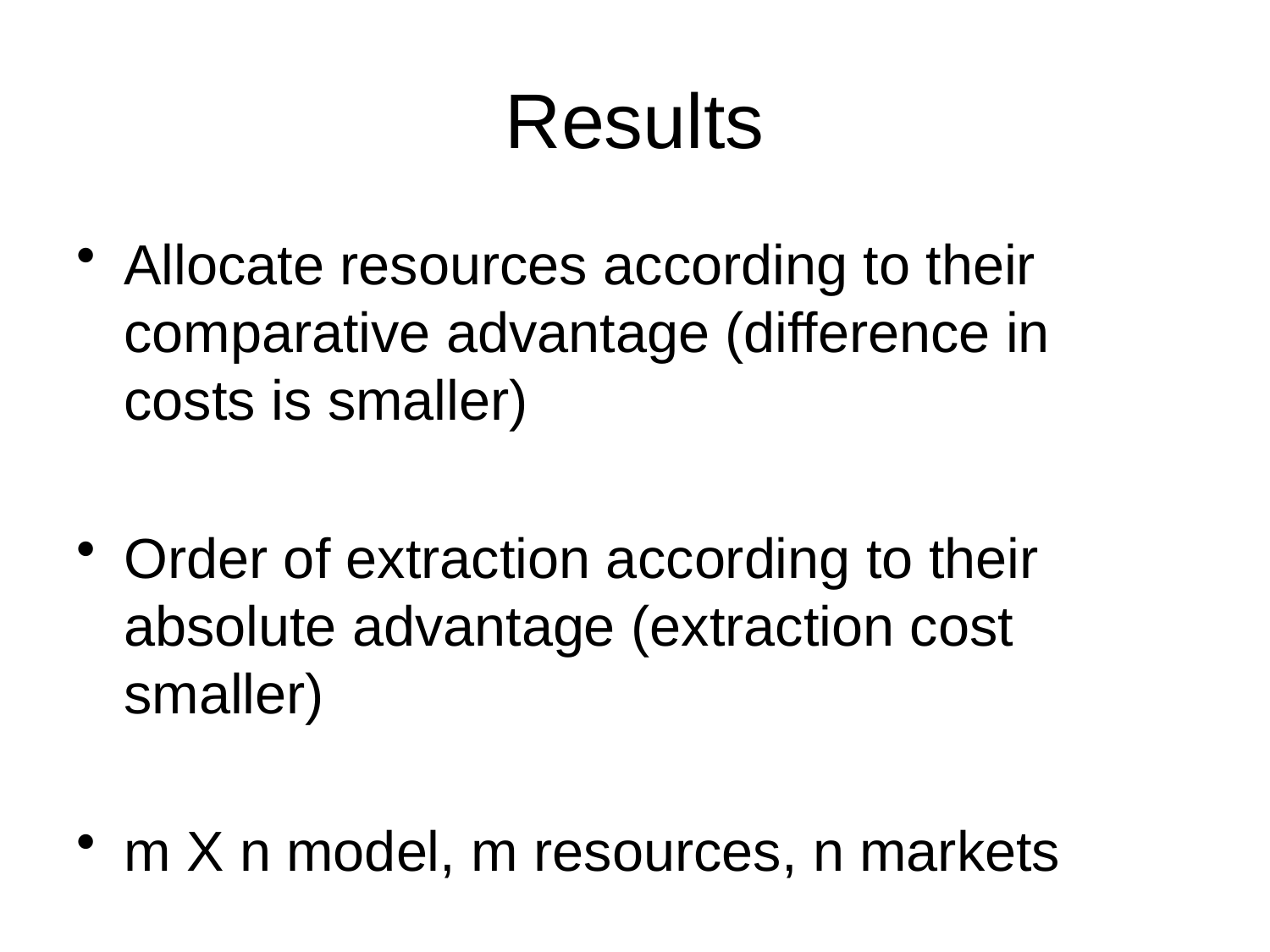

# Results
Allocate resources according to their comparative advantage (difference in costs is smaller)

Order of extraction according to their absolute advantage (extraction cost smaller)

m X n model, m resources, n markets